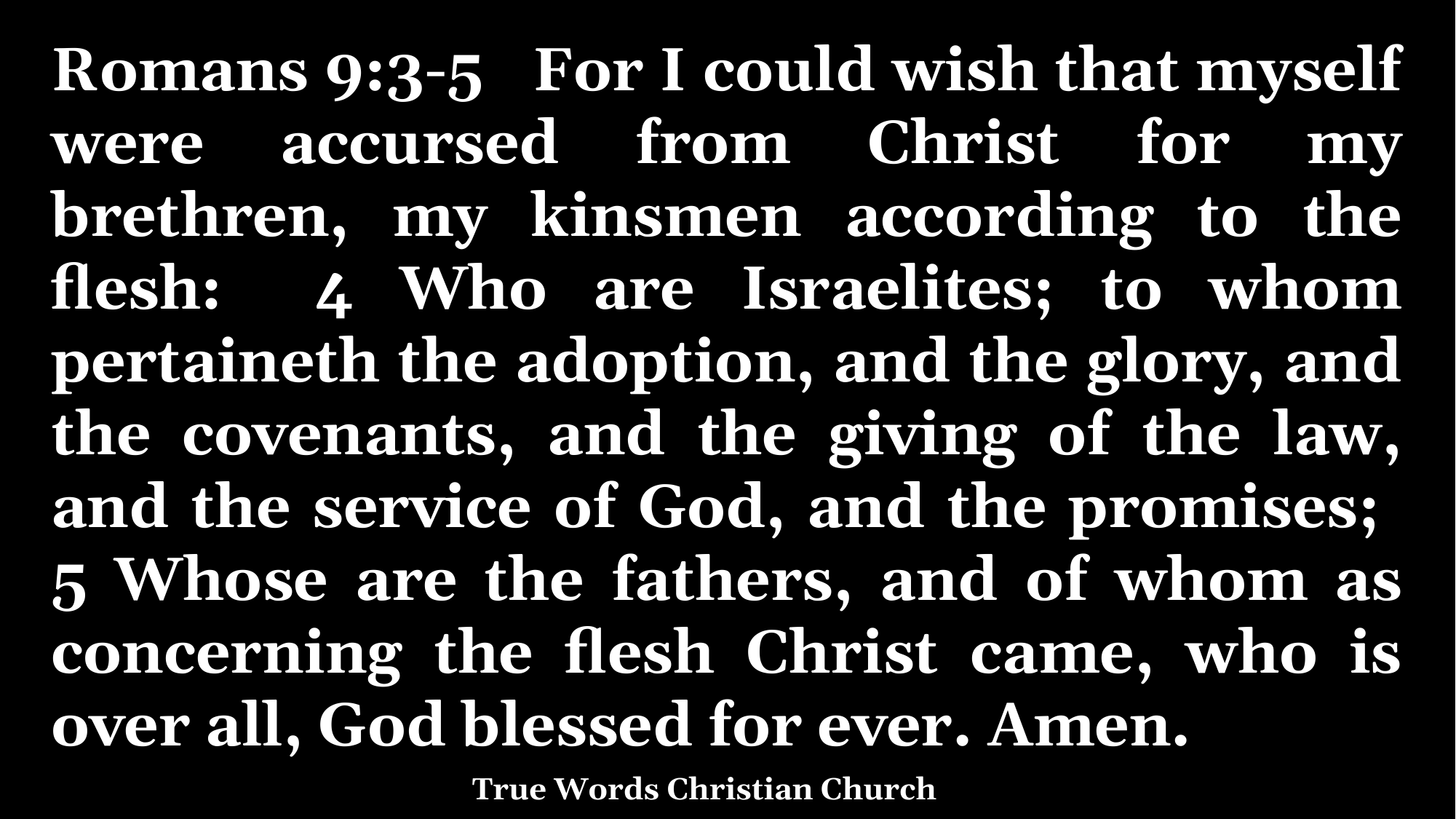

Romans 9:3-5   For I could wish that myself were accursed from Christ for my brethren, my kinsmen according to the flesh:  4 Who are Israelites; to whom pertaineth the adoption, and the glory, and the covenants, and the giving of the law, and the service of God, and the promises;  5 Whose are the fathers, and of whom as concerning the flesh Christ came, who is over all, God blessed for ever. Amen.
True Words Christian Church